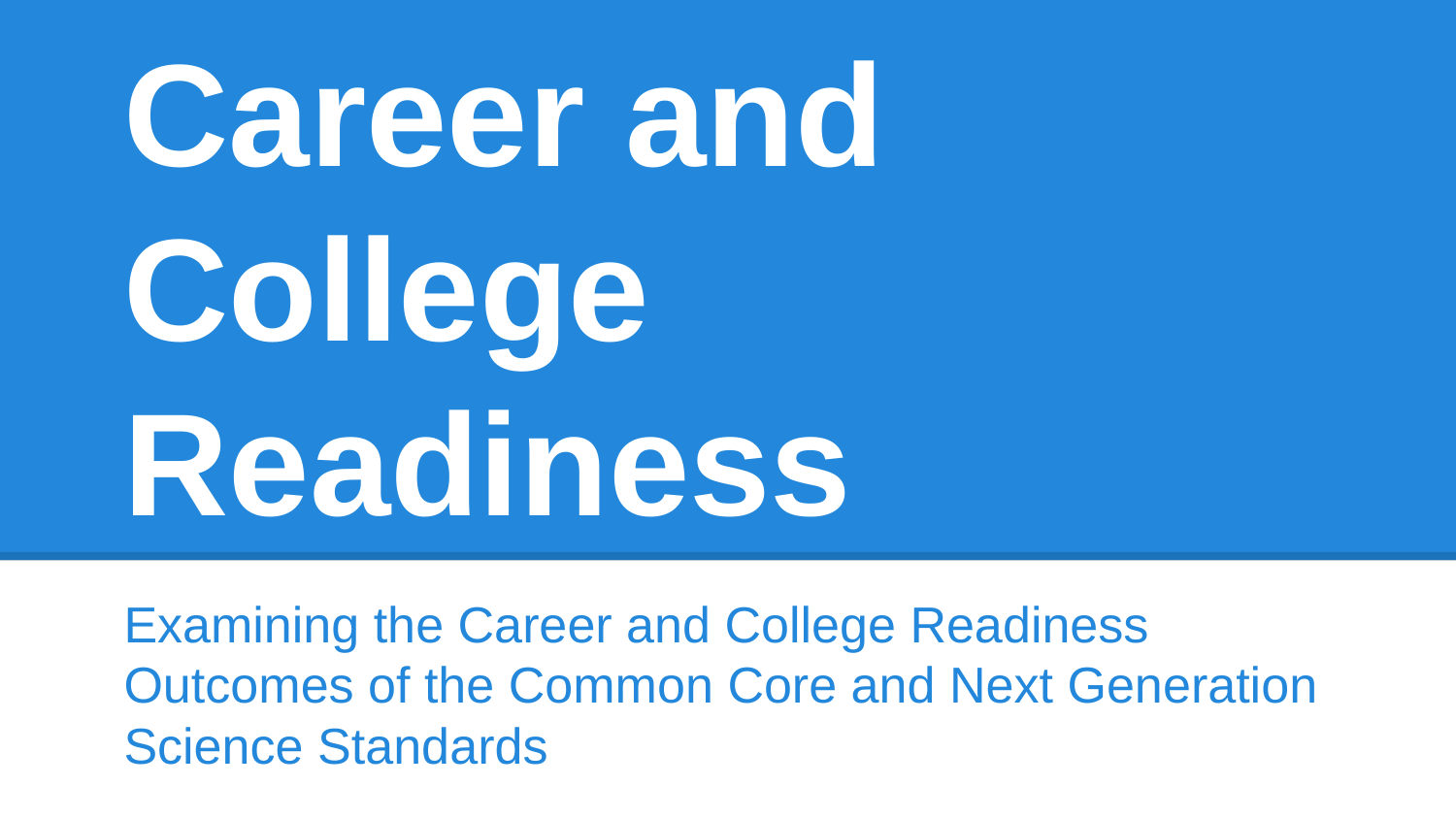

# Career and College Readiness
Examining the Career and College Readiness Outcomes of the Common Core and Next Generation Science Standards